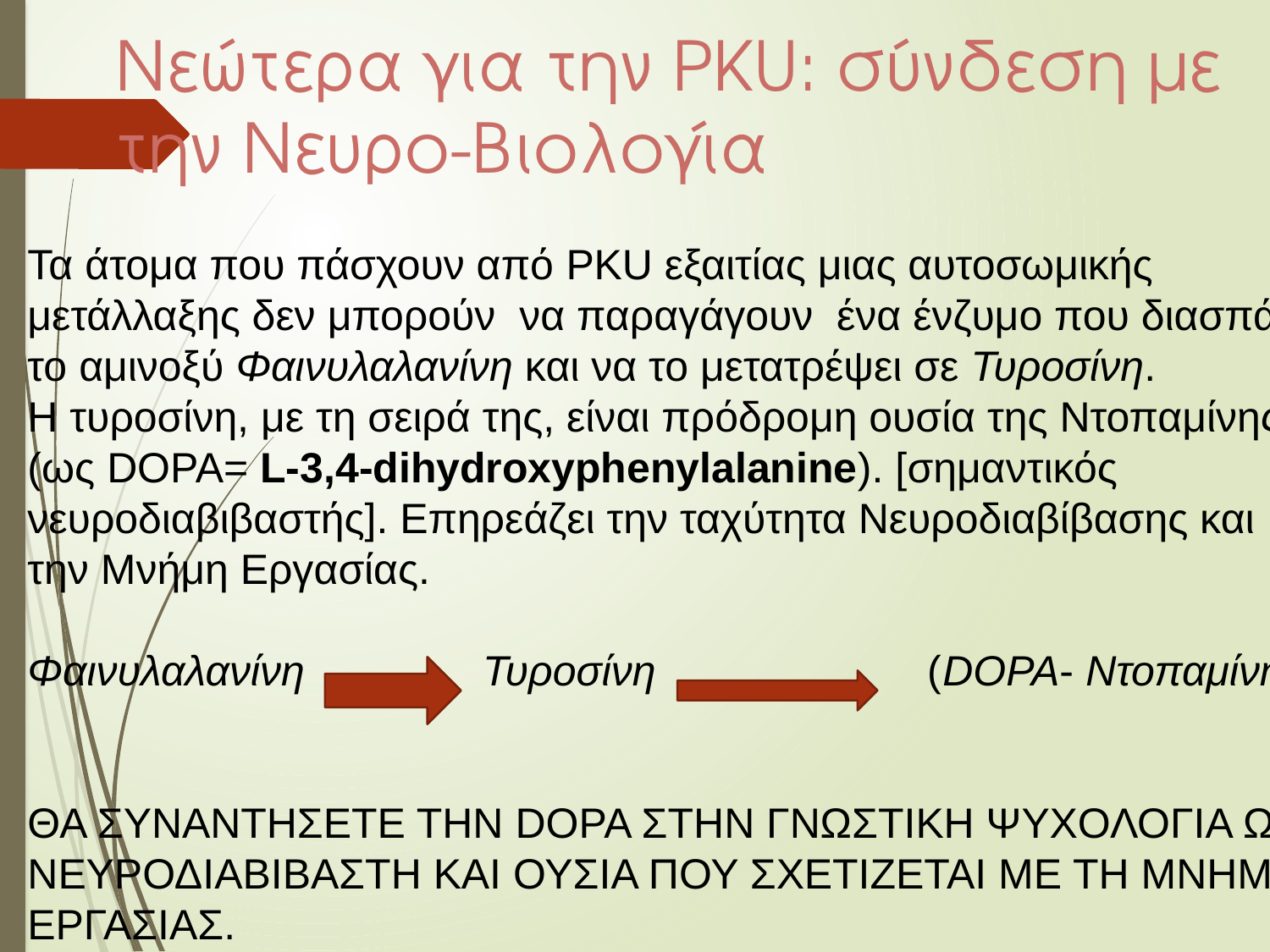

# Νεώτερα για την PKU: σύνδεση με την Νευρο-Βιολογία
Τα άτομα που πάσχουν από PKU εξαιτίας μιας αυτοσωμικής μετάλλαξης δεν μπορούν  να παραγάγουν  ένα ένζυμο που διασπά το αμινοξύ Φαινυλαλανίνη και να το μετατρέψει σε Τυροσίνη.
Η τυροσίνη, με τη σειρά της, είναι πρόδρομη ουσία της Ντοπαμίνης (ως DOPA= L-3,4-dihydroxyphenylalanine). [σημαντικός νευροδιαβιβαστής]. Επηρεάζει την ταχύτητα Νευροδιαβίβασης και την Μνήμη Εργασίας.

Φαινυλαλανίνη               Τυροσίνη                       (DOPA- Ντοπαμίνη.

ΘΑ ΣΥΝΑΝΤΗΣΕΤΕ ΤΗΝ DOPA ΣΤΗΝ ΓΝΩΣΤΙΚΗ ΨΥΧΟΛΟΓΙΑ ΩΣ ΝΕΥΡΟΔΙΑΒΙΒΑΣΤΗ ΚΑΙ ΟΥΣΙΑ ΠΟΥ ΣΧΕΤΙΖΕΤΑΙ ΜΕ ΤΗ ΜΝΗΜΗ ΕΡΓΑΣΙΑΣ.